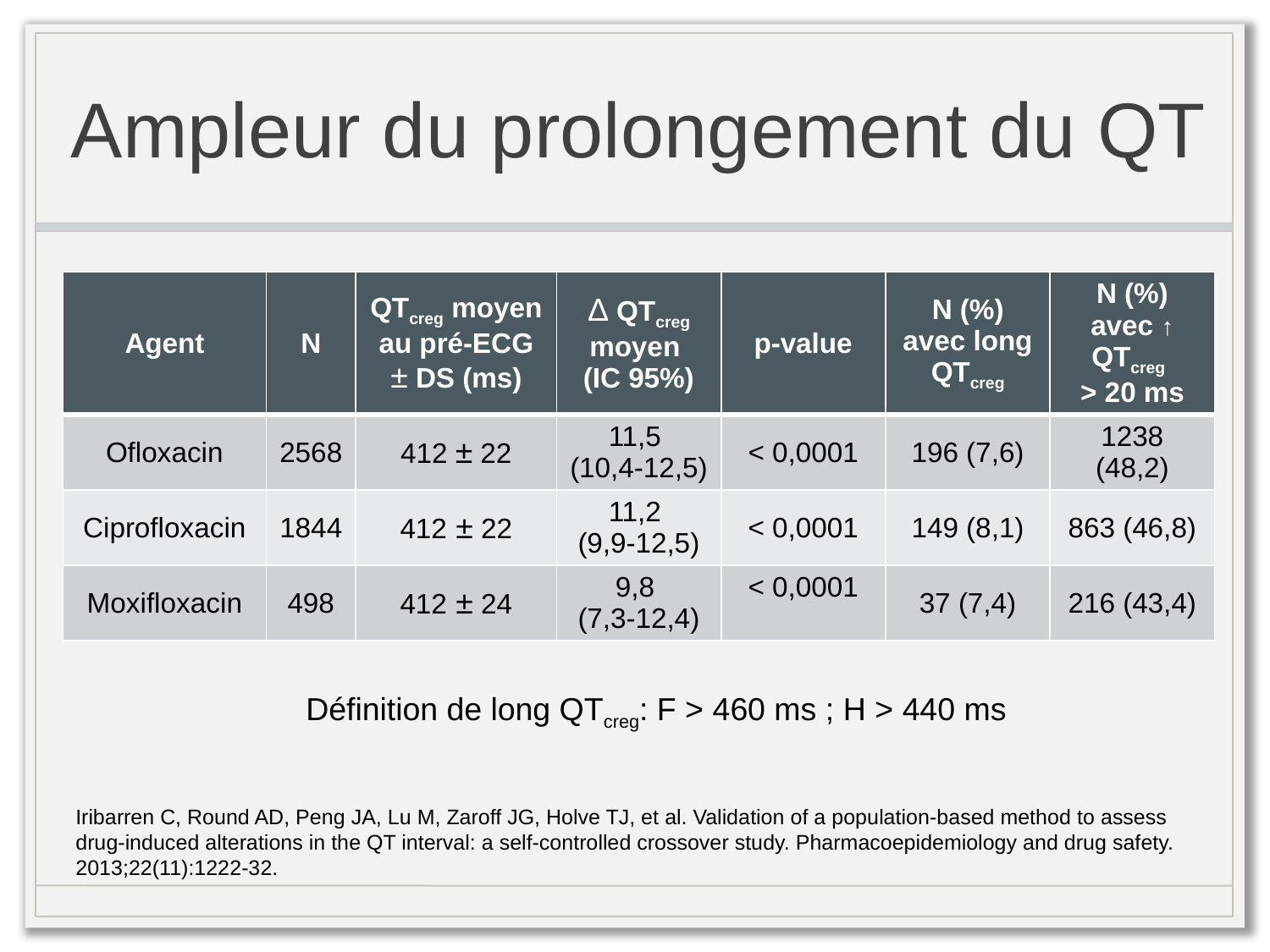

# Ampleur du prolongement du QT
| Agent | N | QTcreg moyen au pré-ECG ± DS (ms) | Δ QTcreg moyen (IC 95%) | p-value | N (%) avec long QTcreg | N (%) avec ↑ QTcreg > 20 ms |
| --- | --- | --- | --- | --- | --- | --- |
| Ofloxacin | 2568 | 412 ± 22 | 11,5 (10,4-12,5) | < 0,0001 | 196 (7,6) | 1238 (48,2) |
| Ciprofloxacin | 1844 | 412 ± 22 | 11,2 (9,9-12,5) | < 0,0001 | 149 (8,1) | 863 (46,8) |
| Moxifloxacin | 498 | 412 ± 24 | 9,8 (7,3-12,4) | < 0,0001 | 37 (7,4) | 216 (43,4) |
Définition de long QTcreg: F > 460 ms ; H > 440 ms
Iribarren C, Round AD, Peng JA, Lu M, Zaroff JG, Holve TJ, et al. Validation of a population-based method to assess drug-induced alterations in the QT interval: a self-controlled crossover study. Pharmacoepidemiology and drug safety. 2013;22(11):1222-32.